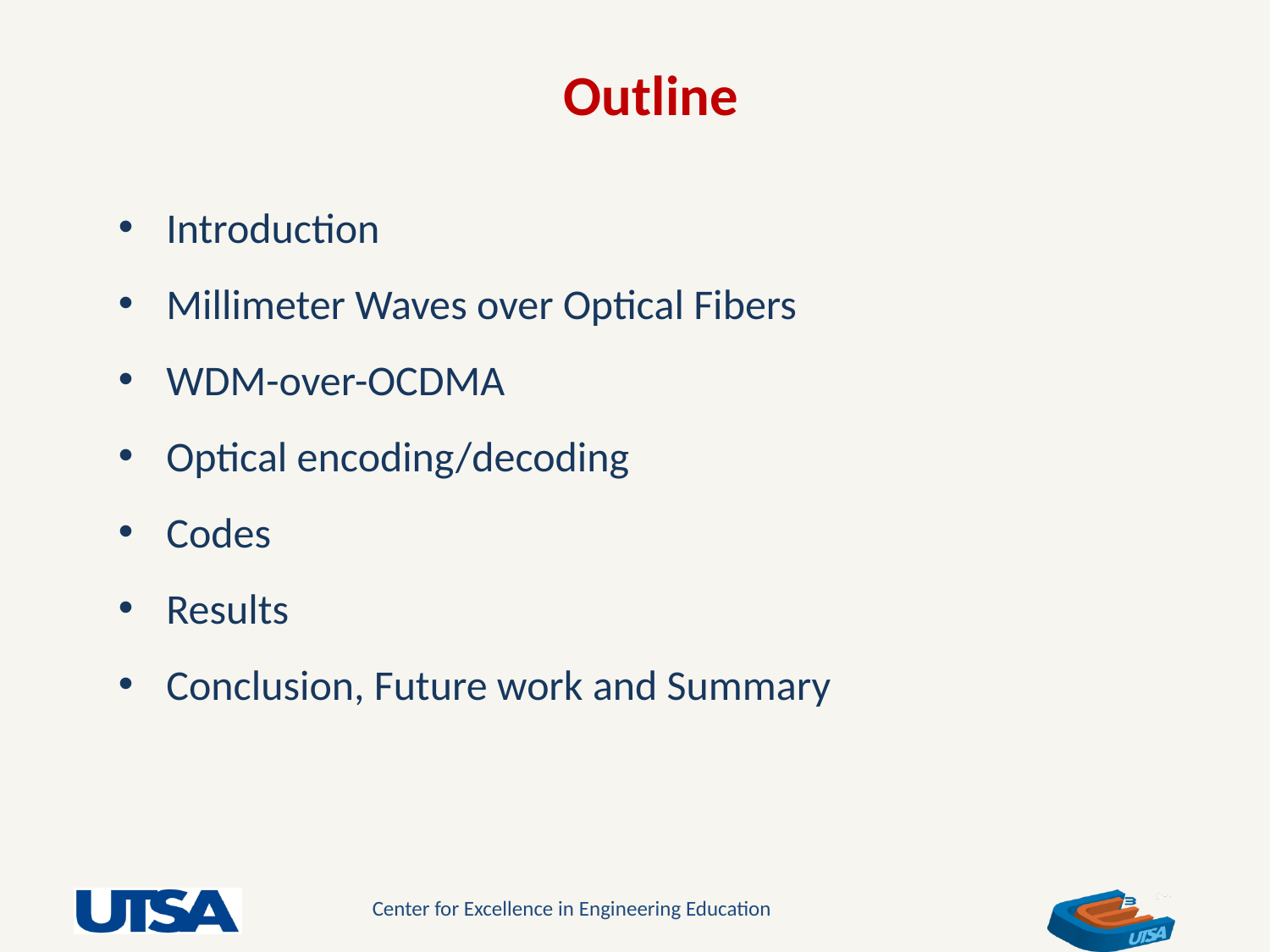

Outline
Introduction
Millimeter Waves over Optical Fibers
WDM-over-OCDMA
Optical encoding/decoding
Codes
Results
Conclusion, Future work and Summary